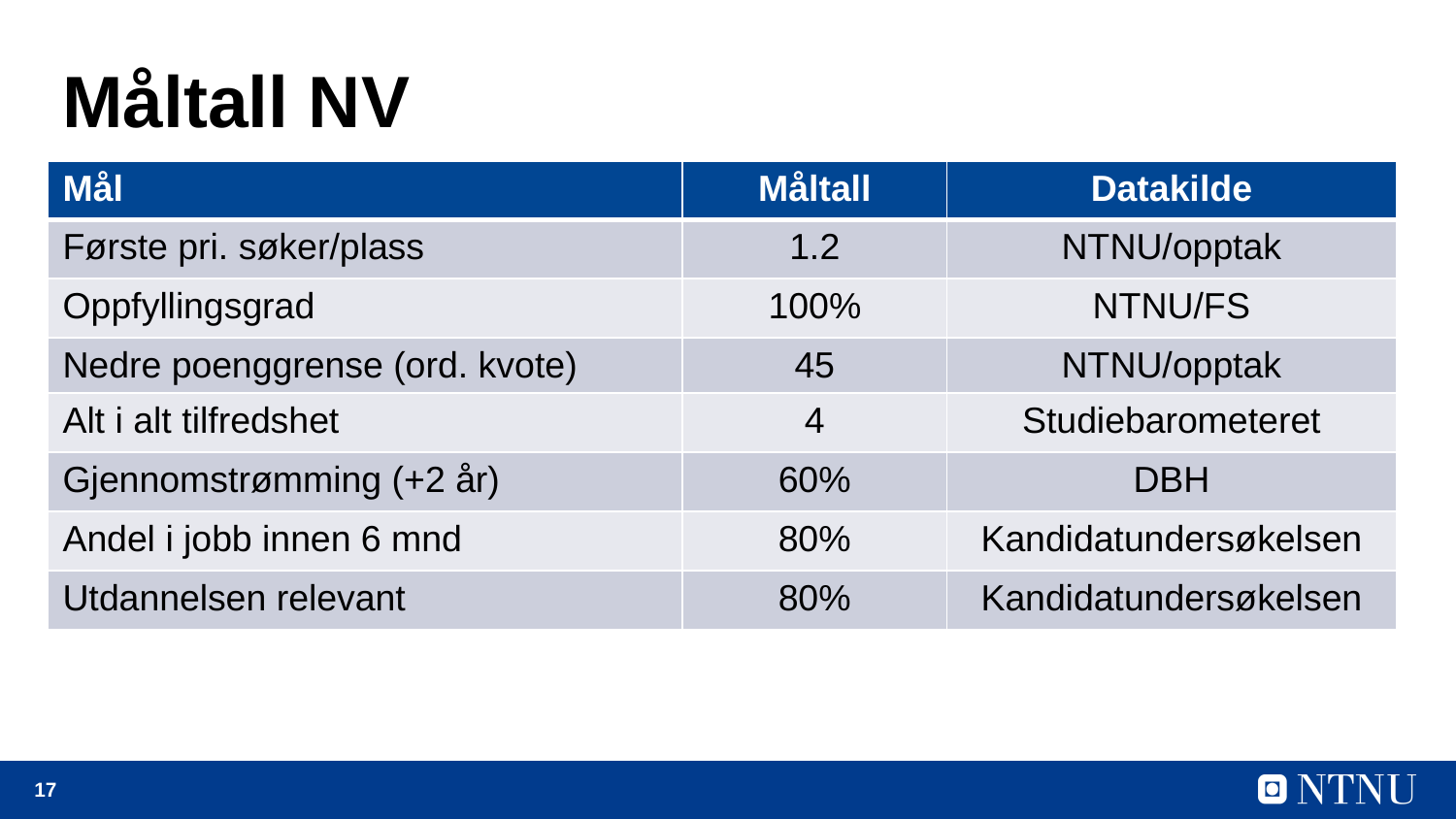

# Måltall NV
| Mål | Måltall | Datakilde |
| --- | --- | --- |
| Første pri. søker/plass | 1.2 | NTNU/opptak |
| Oppfyllingsgrad | 100% | NTNU/FS |
| Nedre poenggrense (ord. kvote) | 45 | NTNU/opptak |
| Alt i alt tilfredshet | 4 | Studiebarometeret |
| Gjennomstrømming (+2 år) | 60% | DBH |
| Andel i jobb innen 6 mnd | 80% | Kandidatundersøkelsen |
| Utdannelsen relevant | 80% | Kandidatundersøkelsen |